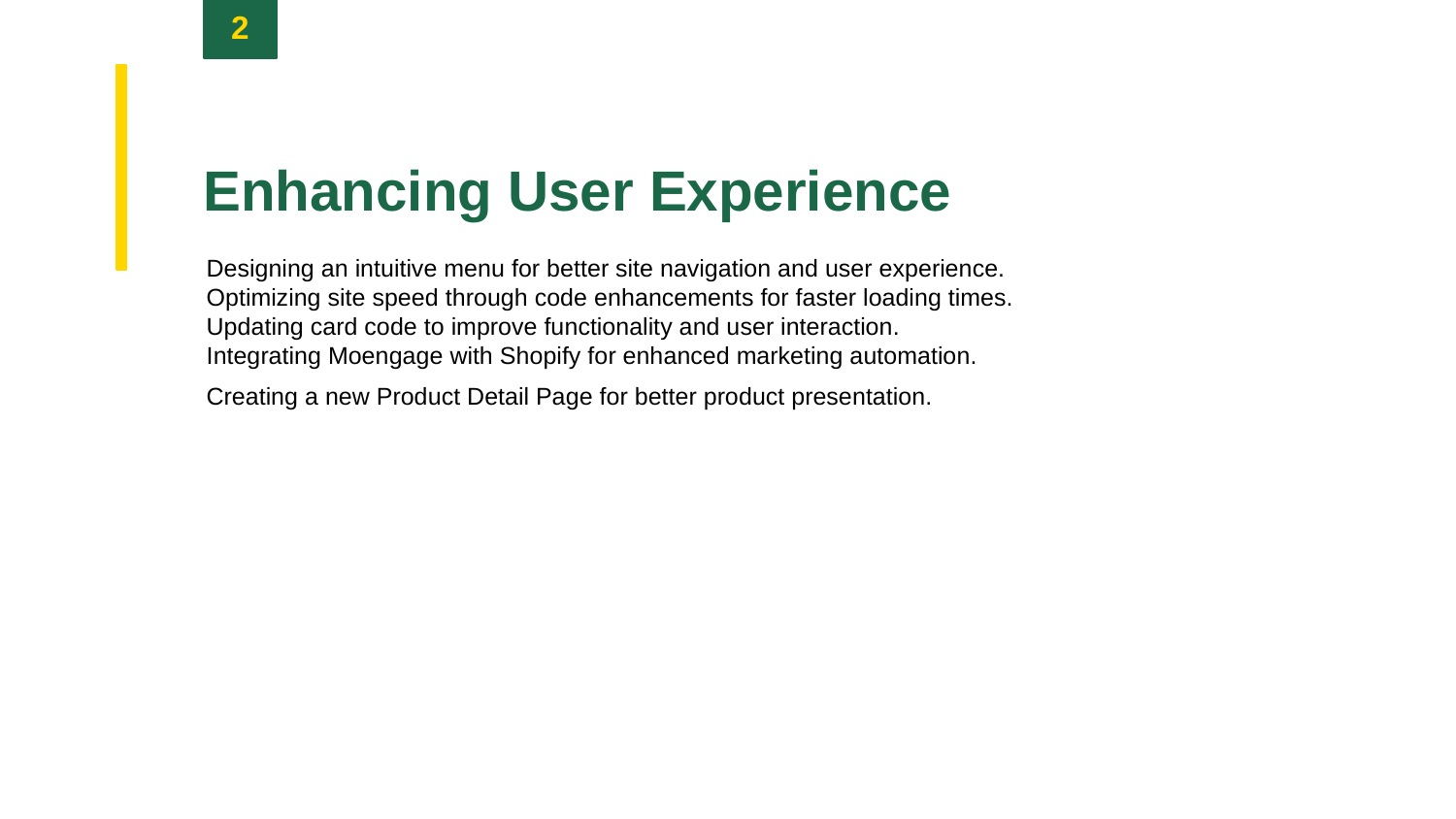

2

Enhancing User Experience
Designing an intuitive menu for better site navigation and user experience.
Optimizing site speed through code enhancements for faster loading times.
Updating card code to improve functionality and user interaction.
Integrating Moengage with Shopify for enhanced marketing automation.
Creating a new Product Detail Page for better product presentation.